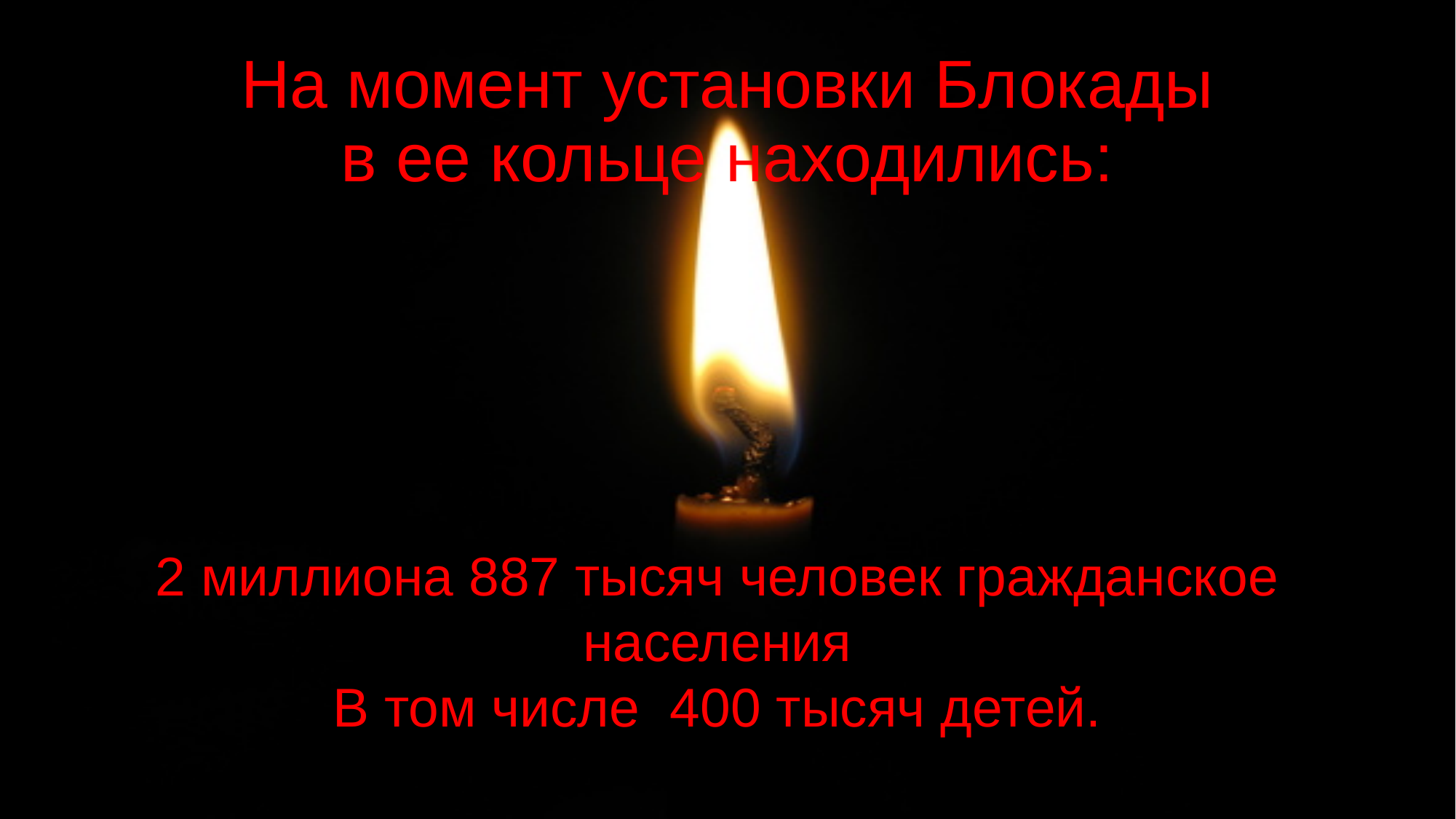

# На момент установки Блокады в ее кольце находились:
2 миллиона 887 тысяч человек гражданское населения
В том числе  400 тысяч детей.